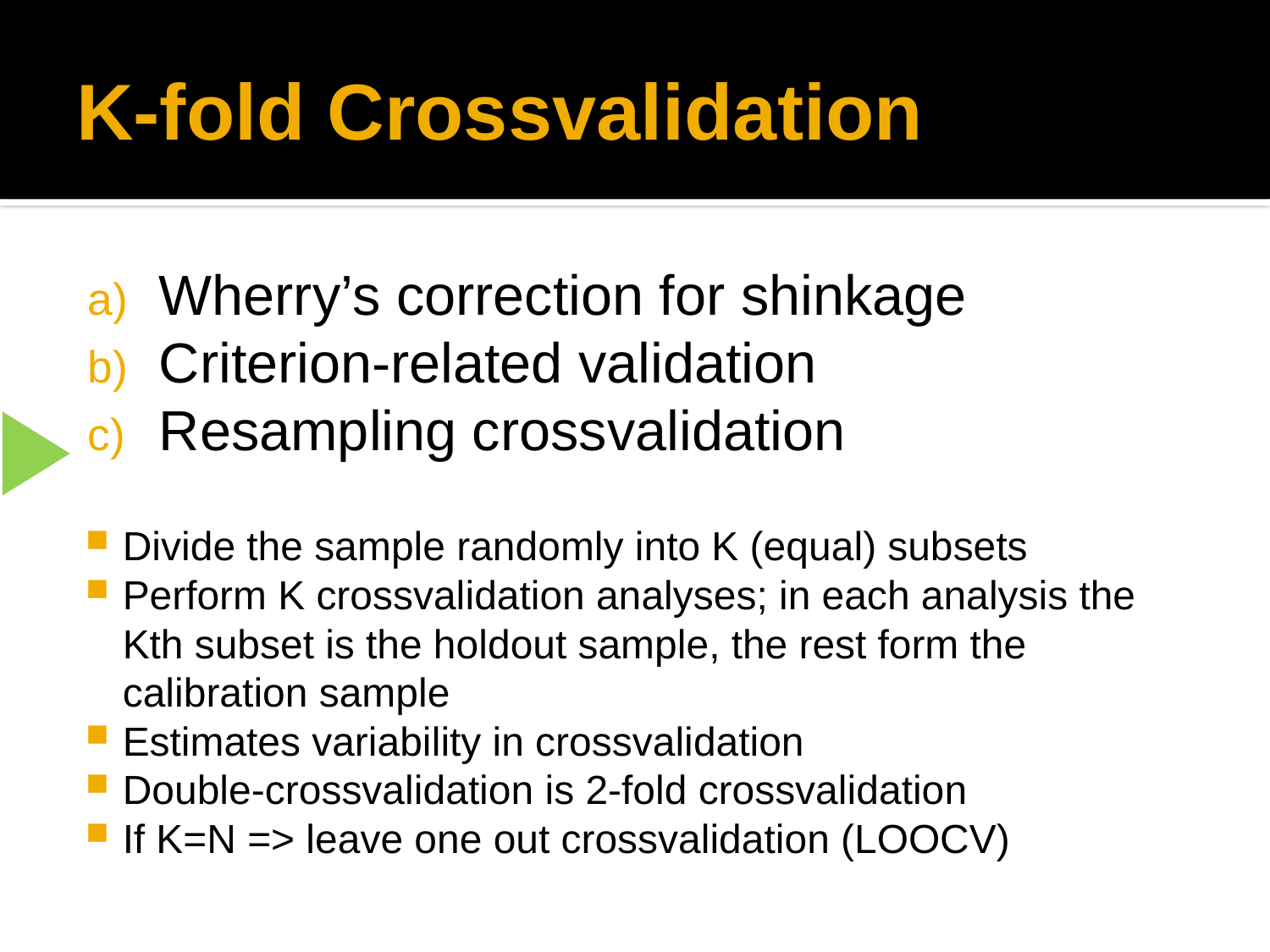

# K-fold Crossvalidation
Wherry’s correction for shinkage
Criterion-related validation
Resampling crossvalidation
▶
Divide the sample randomly into K (equal) subsets
Perform K crossvalidation analyses; in each analysis the Kth subset is the holdout sample, the rest form the calibration sample
Estimates variability in crossvalidation
Double-crossvalidation is 2-fold crossvalidation
If K=N => leave one out crossvalidation (LOOCV)